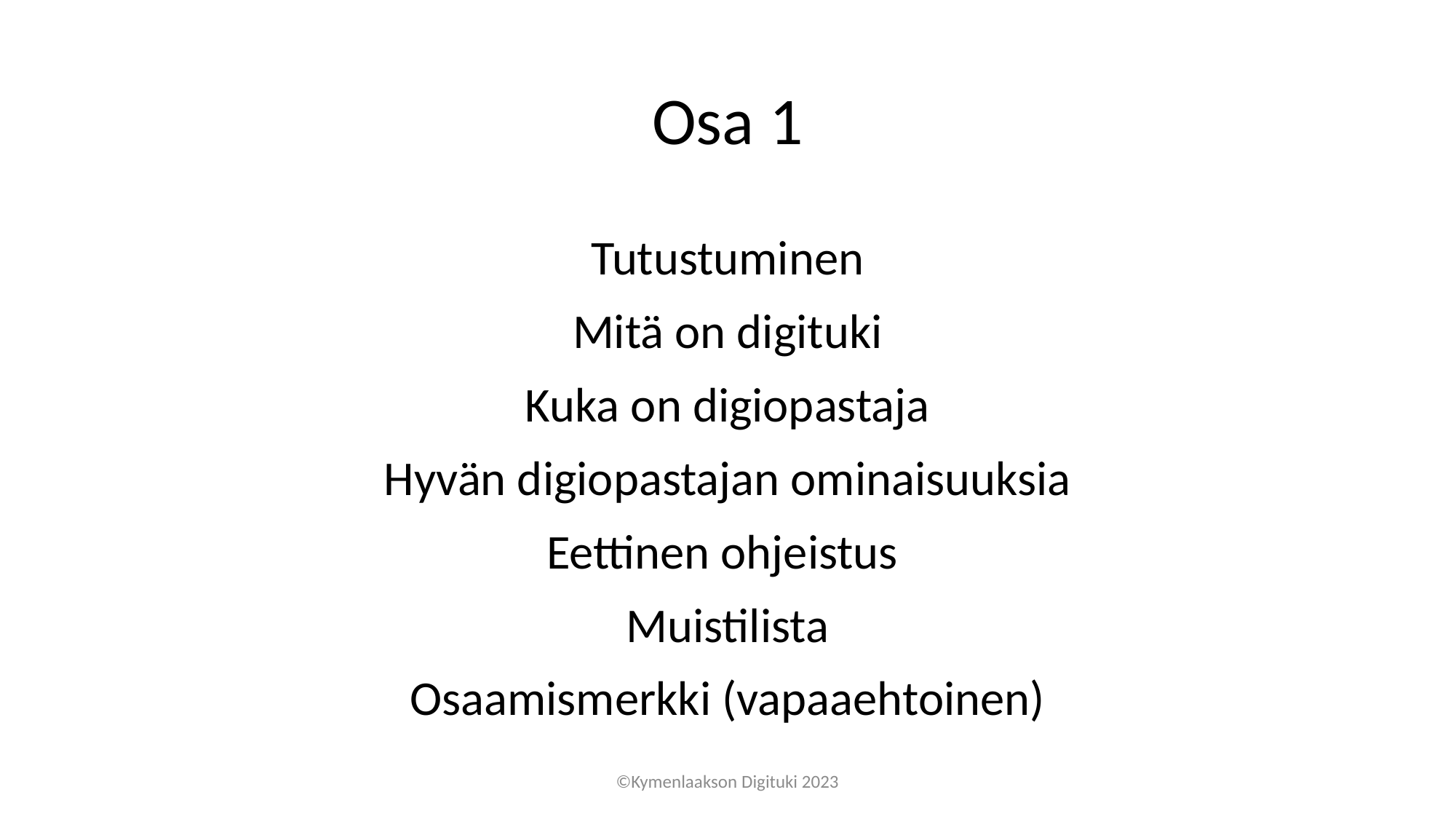

# Osa 1
Tutustuminen
Mitä on digituki
Kuka on digiopastaja
Hyvän digiopastajan ominaisuuksia
Eettinen ohjeistus
Muistilista
Osaamismerkki (vapaaehtoinen)

©Kymenlaakson Digituki 2023